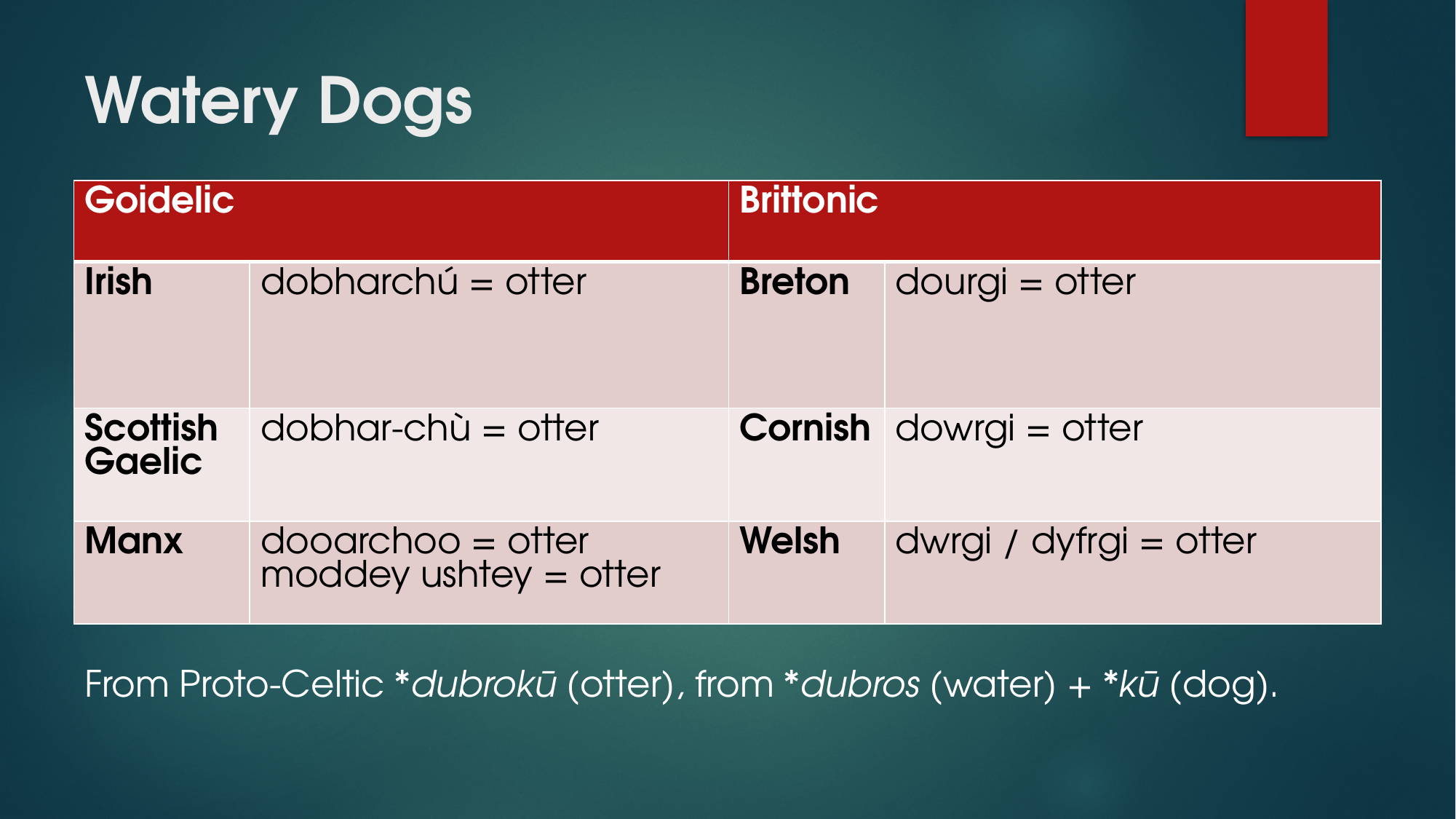

# Watery Dogs
| Goidelic |  | Brittonic |  |
| --- | --- | --- | --- |
| Irish | dobharchú = otter | Breton | dourgi = otter |
| Scottish Gaelic | dobhar-chù = otter | Cornish | dowrgi = otter |
| Manx | dooarchoo = otter moddey ushtey = otter | Welsh | dwrgi / dyfrgi = otter |
From Proto-Celtic *dubrokū (otter), from *dubros (water) +‎ *kū (dog).